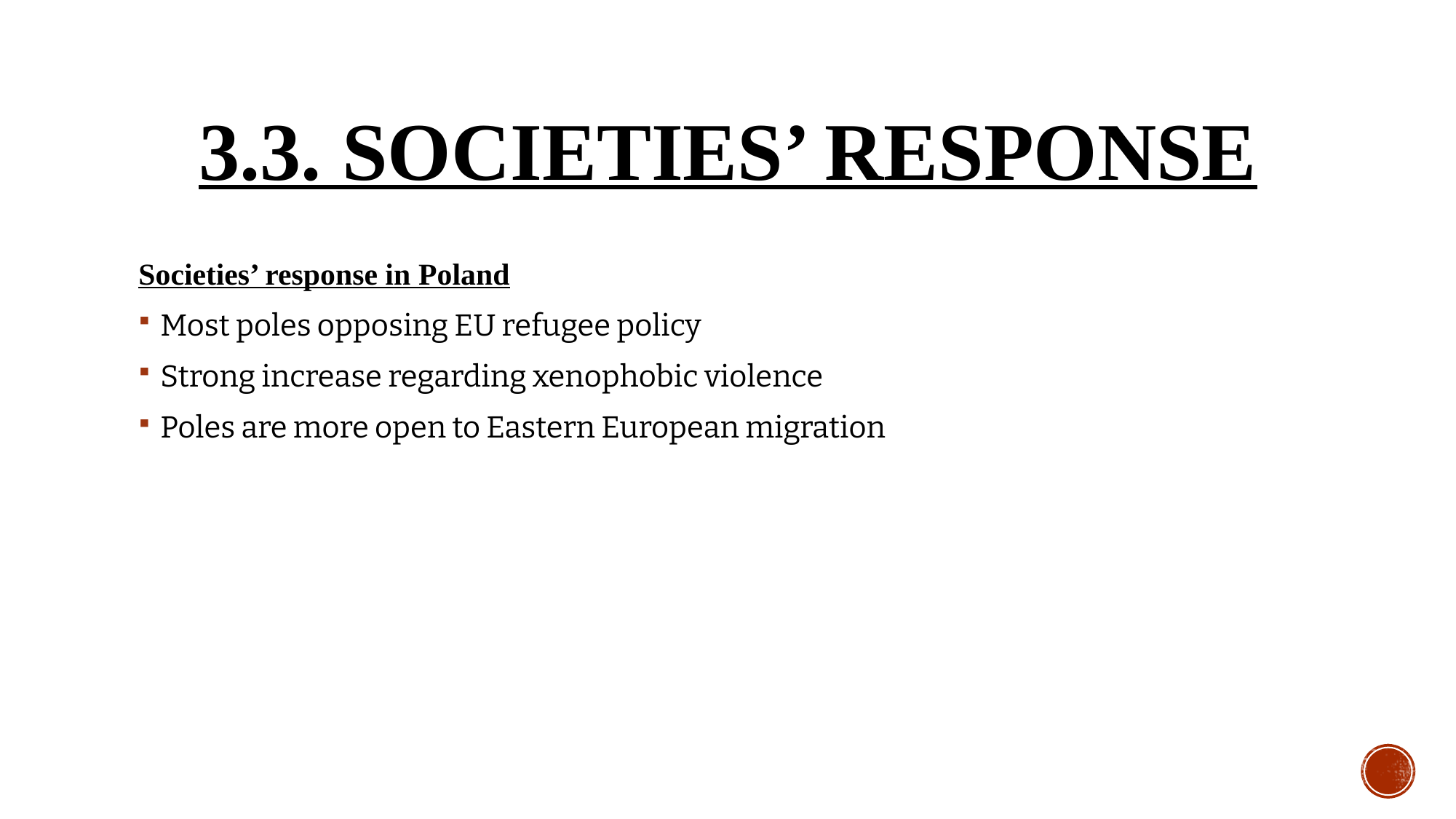

# 3.3. Societies’ response
Societies’ response in Poland
Most poles opposing EU refugee policy
Strong increase regarding xenophobic violence
Poles are more open to Eastern European migration